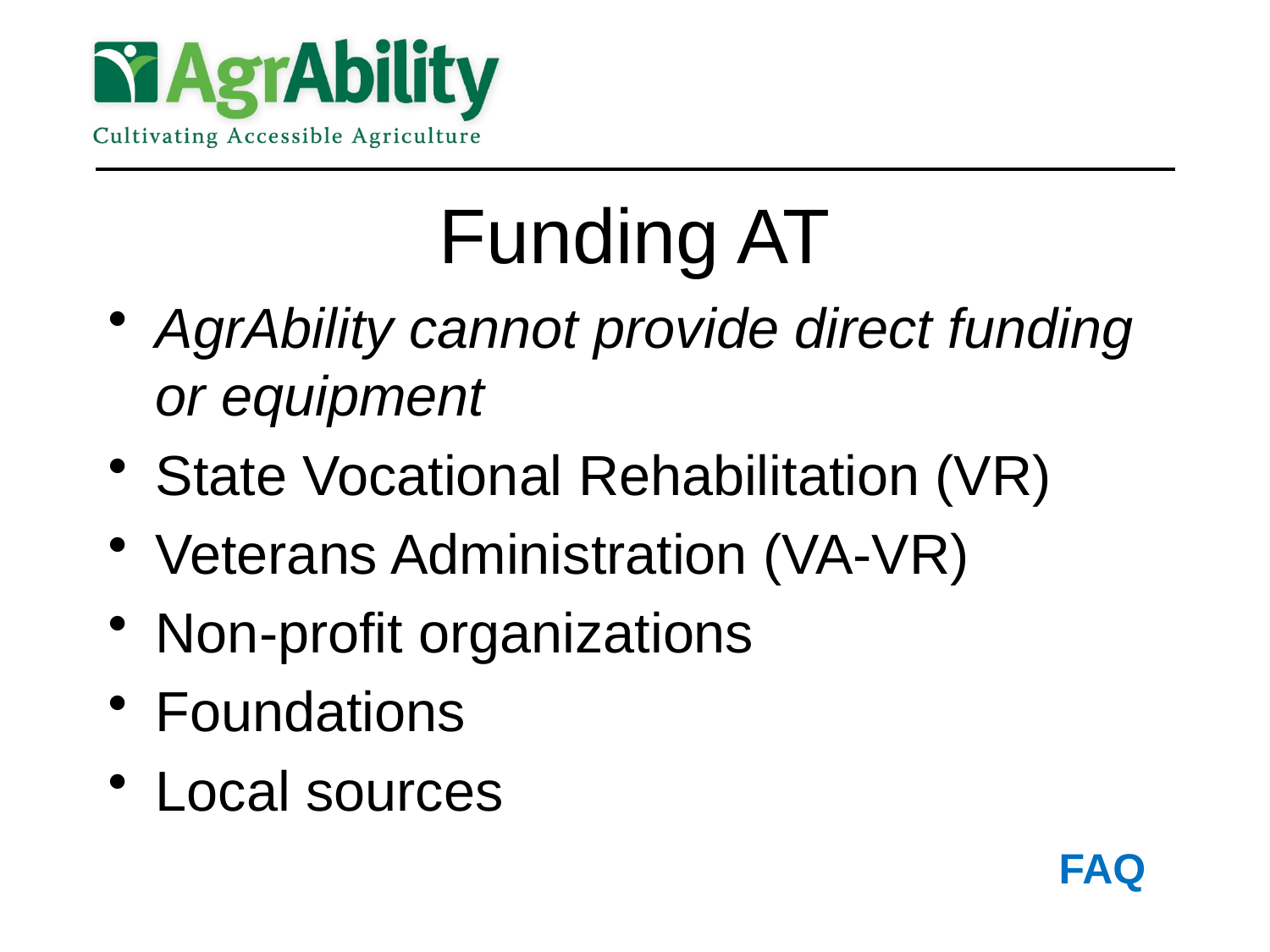

# Funding AT
AgrAbility cannot provide direct funding or equipment
State Vocational Rehabilitation (VR)
Veterans Administration (VA-VR)
Non-profit organizations
Foundations
Local sources

FAQ